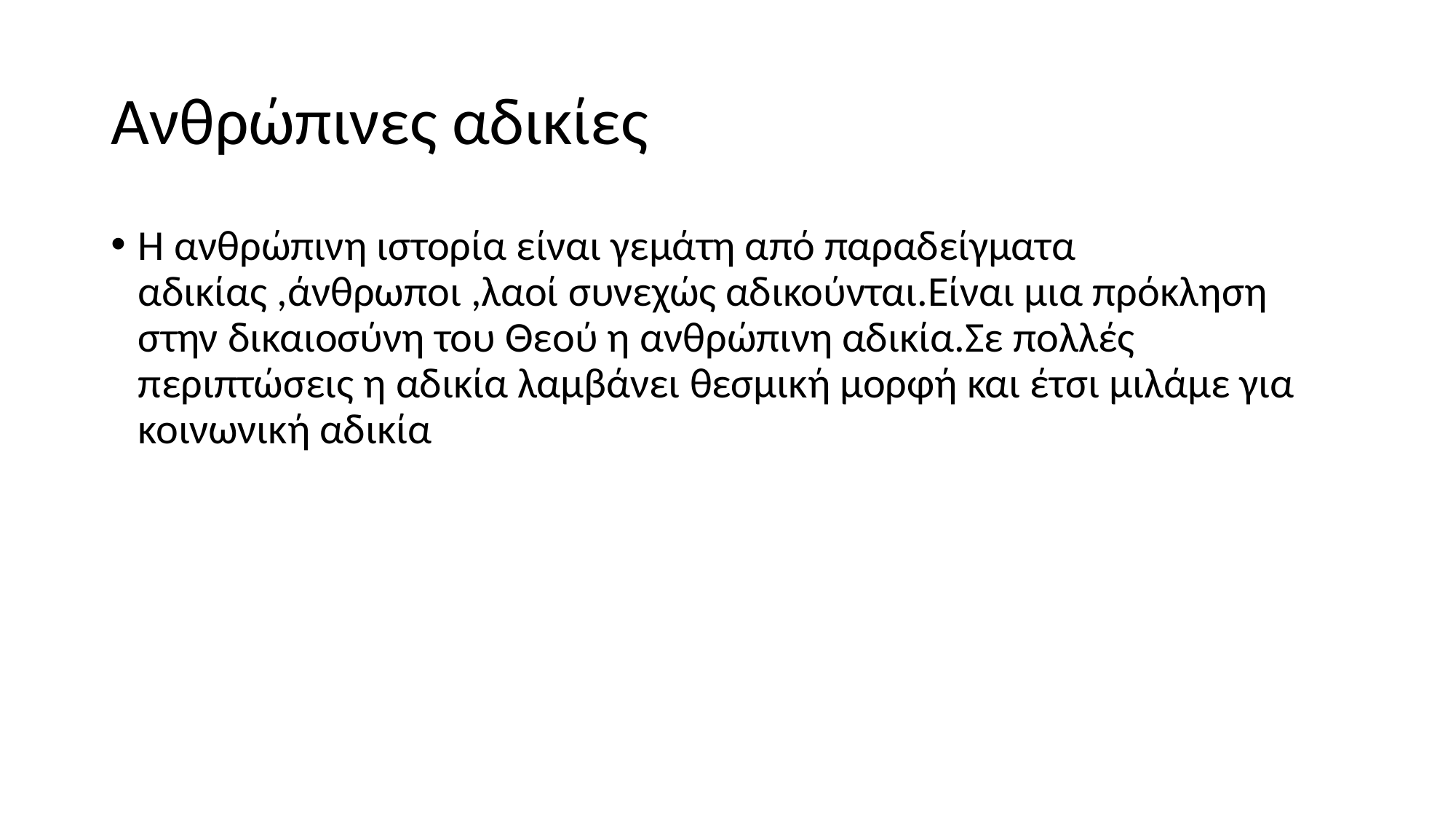

# Ανθρώπινες αδικίες
Η ανθρώπινη ιστορία είναι γεμάτη από παραδείγματα αδικίας ,άνθρωποι ,λαοί συνεχώς αδικούνται.Είναι μια πρόκληση στην δικαιοσύνη του Θεού η ανθρώπινη αδικία.Σε πολλές περιπτώσεις η αδικία λαμβάνει θεσμική μορφή και έτσι μιλάμε για κοινωνική αδικία